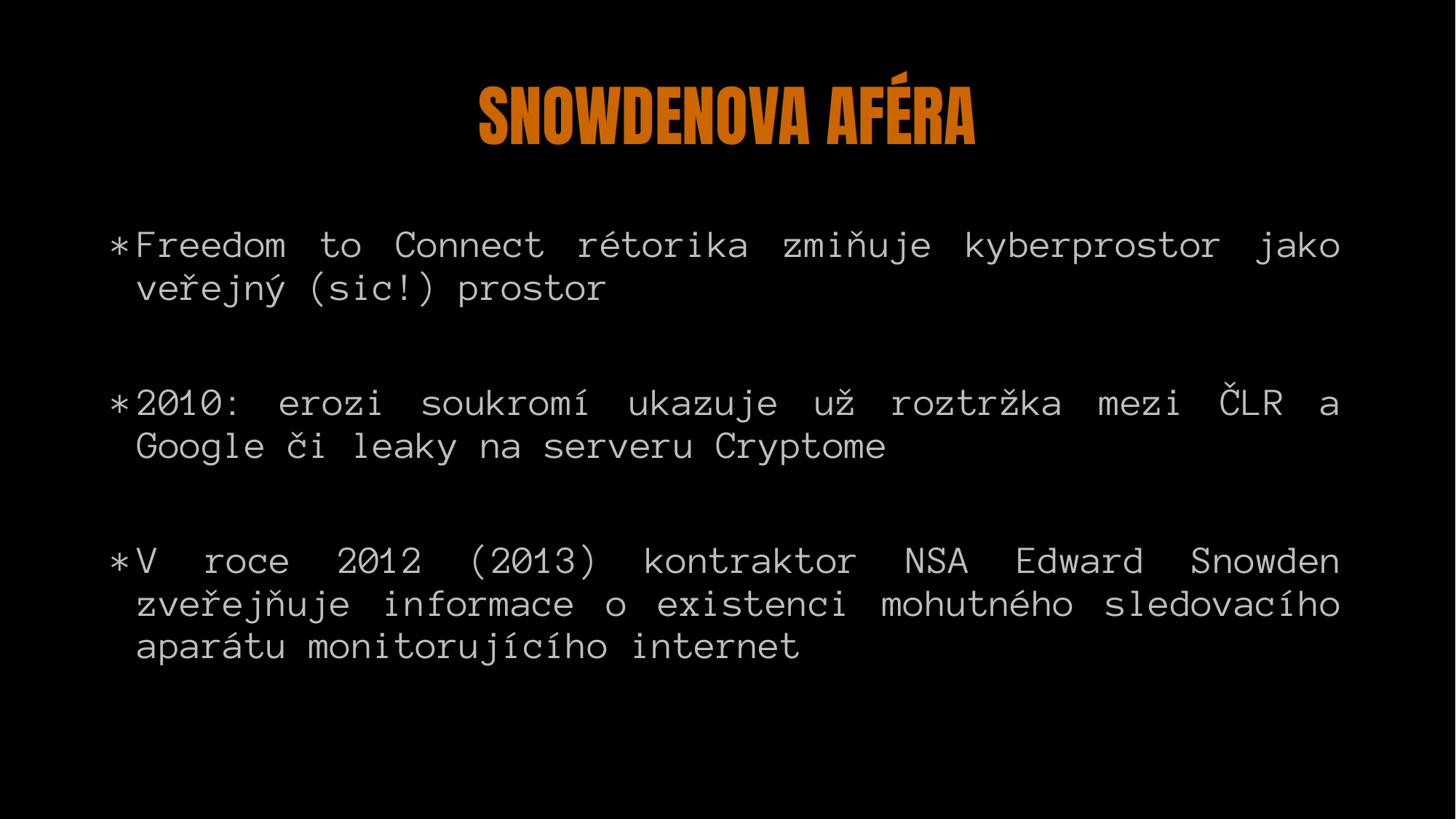

# SNOWDENOVA AFÉRA
Freedom to Connect rétorika zmiňuje kyberprostor jako veřejný (sic!) prostor

2010: erozi soukromí ukazuje už roztržka mezi ČLR a Google či leaky na serveru Cryptome

V roce 2012 (2013) kontraktor NSA Edward Snowden zveřejňuje informace o existenci mohutného sledovacího aparátu monitorujícího internet